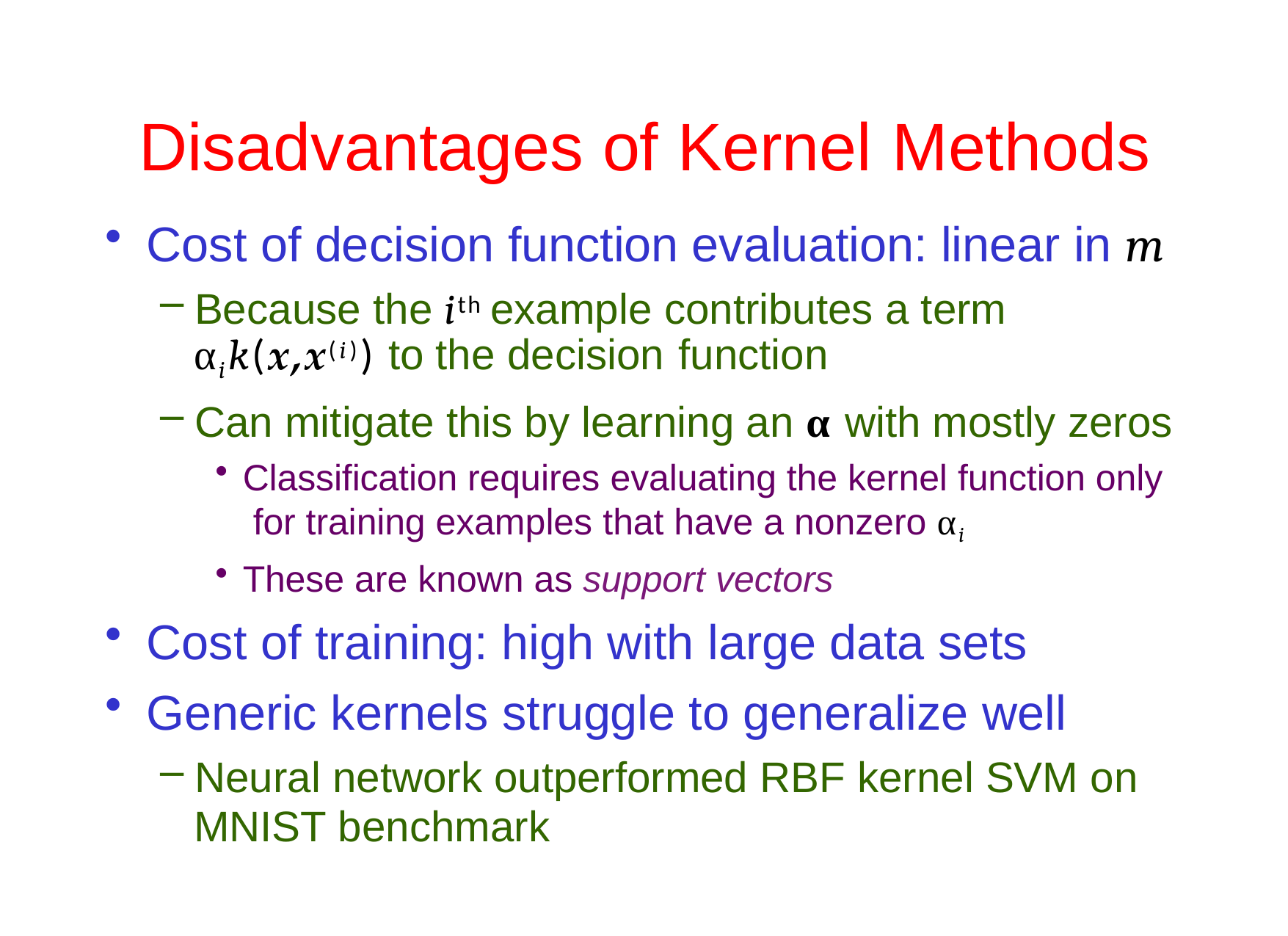

# Disadvantages of Kernel	Methods
Cost of decision function evaluation: linear in m
Because the ith example contributes a term
αik(x,x(i)) to the decision function
Can mitigate this by learning an α with mostly zeros
Classification requires evaluating the kernel function only  for training examples that have a nonzero αi
These are known as support vectors
Cost of training: high with large data sets
Generic kernels struggle to generalize well
Neural network outperformed RBF kernel SVM on
MNIST benchmark